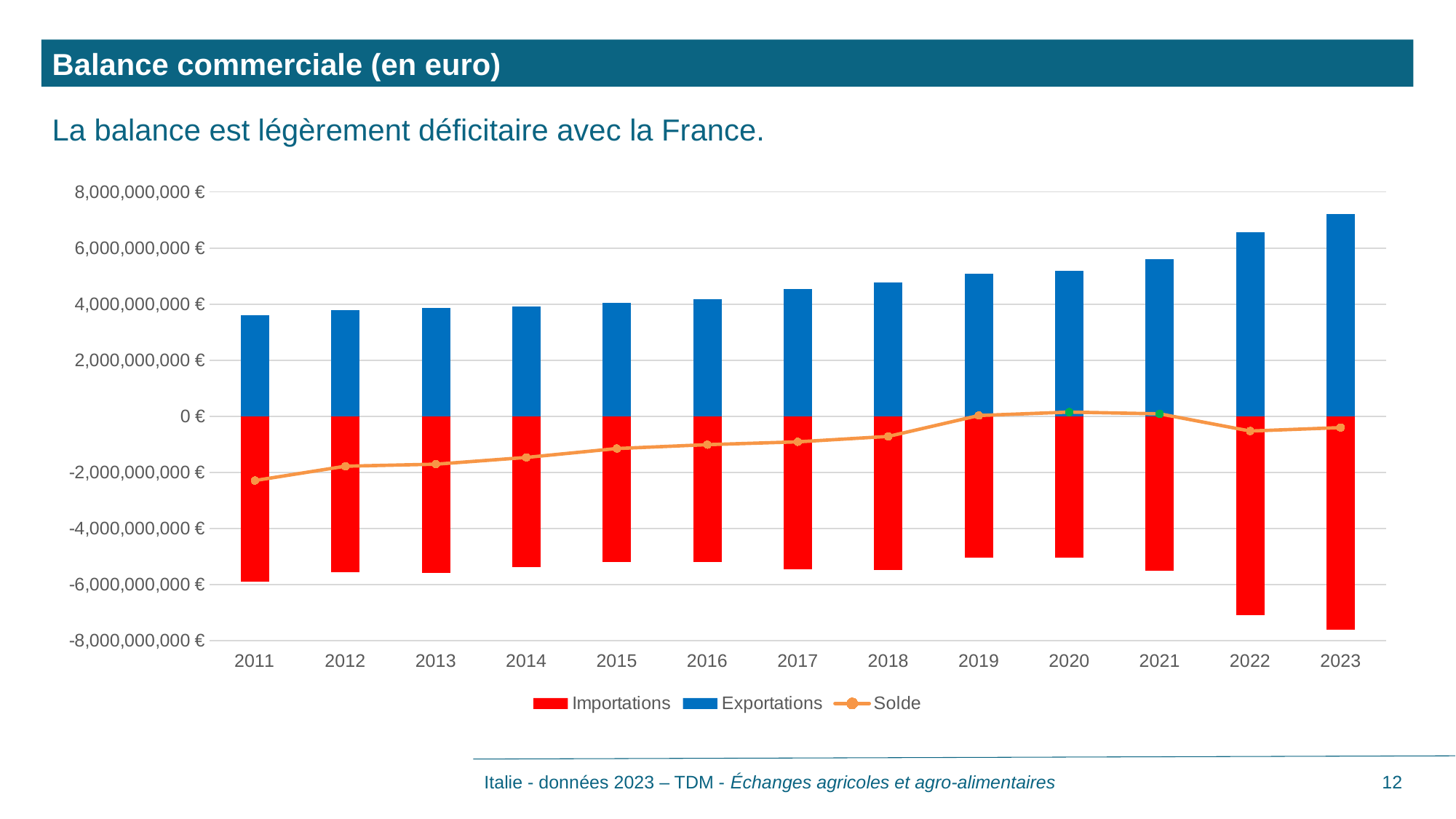

Balance commerciale (en euro)
La balance est légèrement déficitaire avec la France.

### Chart

| Category | Valeurs | Importations | Exportations | Solde |
|---|---|---|---|---|
| 2011 | 0.0 | -5898864498.0 | 3605931033.0 | -2292933465.0 |
| 2012 | 0.0 | -5576572658.0 | 3794065916.0 | -1782506742.0 |
| 2013 | 0.0 | -5583592694.0 | 3873122022.0 | -1710470672.0 |
| 2014 | 0.0 | -5391277634.0 | 3921946577.0 | -1469331057.0 |
| 2015 | 0.0 | -5195717912.0 | 4043689798.0 | -1152028114.0 |
| 2016 | 0.0 | -5198909156.0 | 4185173796.0 | -1013735360.0 |
| 2017 | 0.0 | -5457499548.0 | 4546395720.0 | -911103828.0 |
| 2018 | 0.0 | -5495605168.0 | 4777875231.0 | -717729937.0 |
| 2019 | 0.0 | -5055344889.0 | 5082101113.0 | 26756224.0 |
| 2020 | 0.0 | -5050688762.0 | 5199841830.0 | 149153068.0 |
| 2021 | 0.0 | -5521242051.0 | 5607990181.0 | 86748130.0 |
| 2022 | 0.0 | -7098542210.0 | 6572301210.0 | -526241000.0 |
| 2023 | 0.0 | -7611136515.0 | 7207773997.0 | -403362518.0 |
Italie - données 2023 – TDM - Échanges agricoles et agro-alimentaires
12